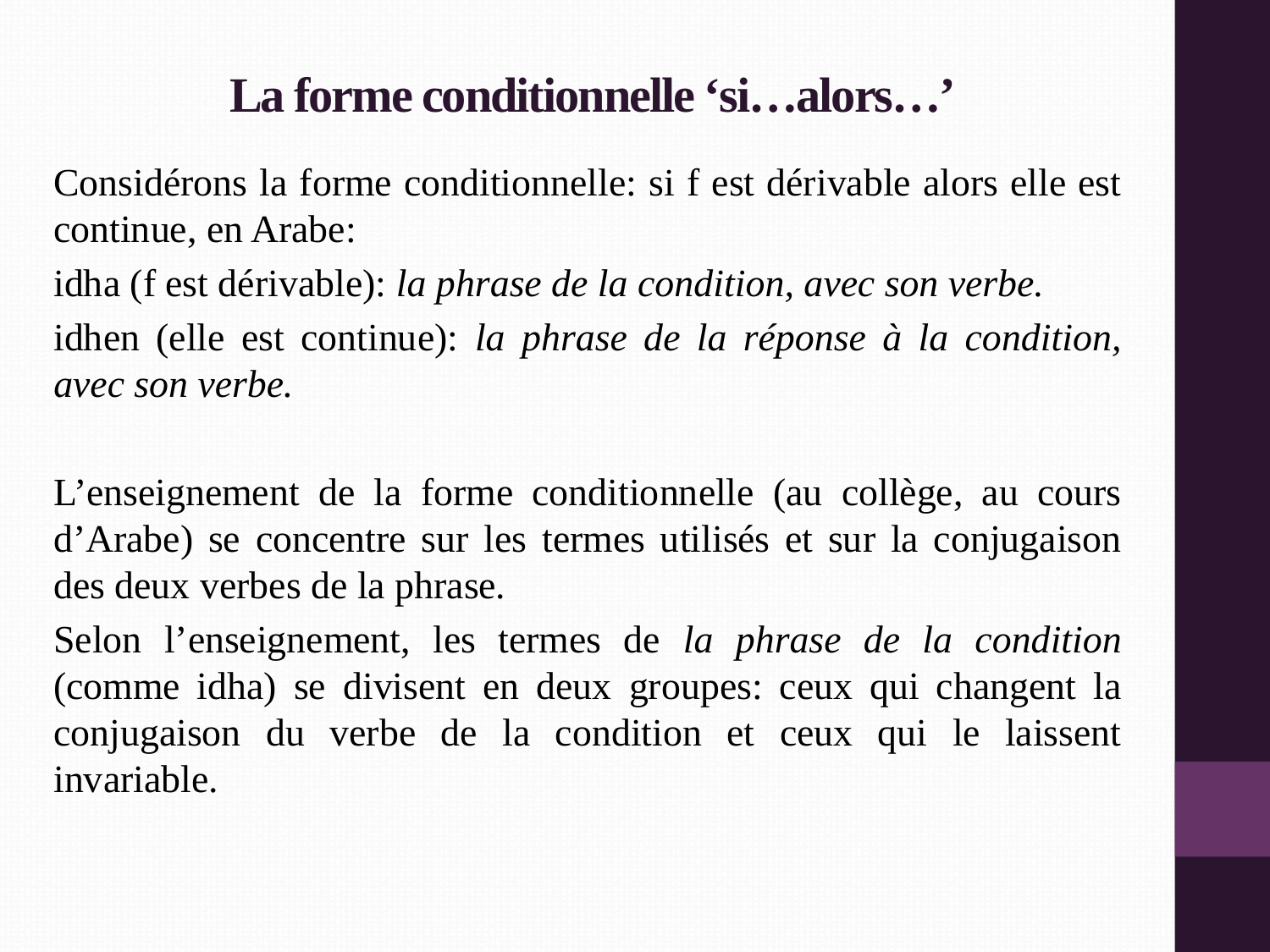

# La forme conditionnelle ‘si…alors…’
Considérons la forme conditionnelle: si f est dérivable alors elle est continue, en Arabe:
idha (f est dérivable): la phrase de la condition, avec son verbe.
idhen (elle est continue): la phrase de la réponse à la condition, avec son verbe.

L’enseignement de la forme conditionnelle (au collège, au cours d’Arabe) se concentre sur les termes utilisés et sur la conjugaison des deux verbes de la phrase.
Selon l’enseignement, les termes de la phrase de la condition (comme idha) se divisent en deux groupes: ceux qui changent la conjugaison du verbe de la condition et ceux qui le laissent invariable.